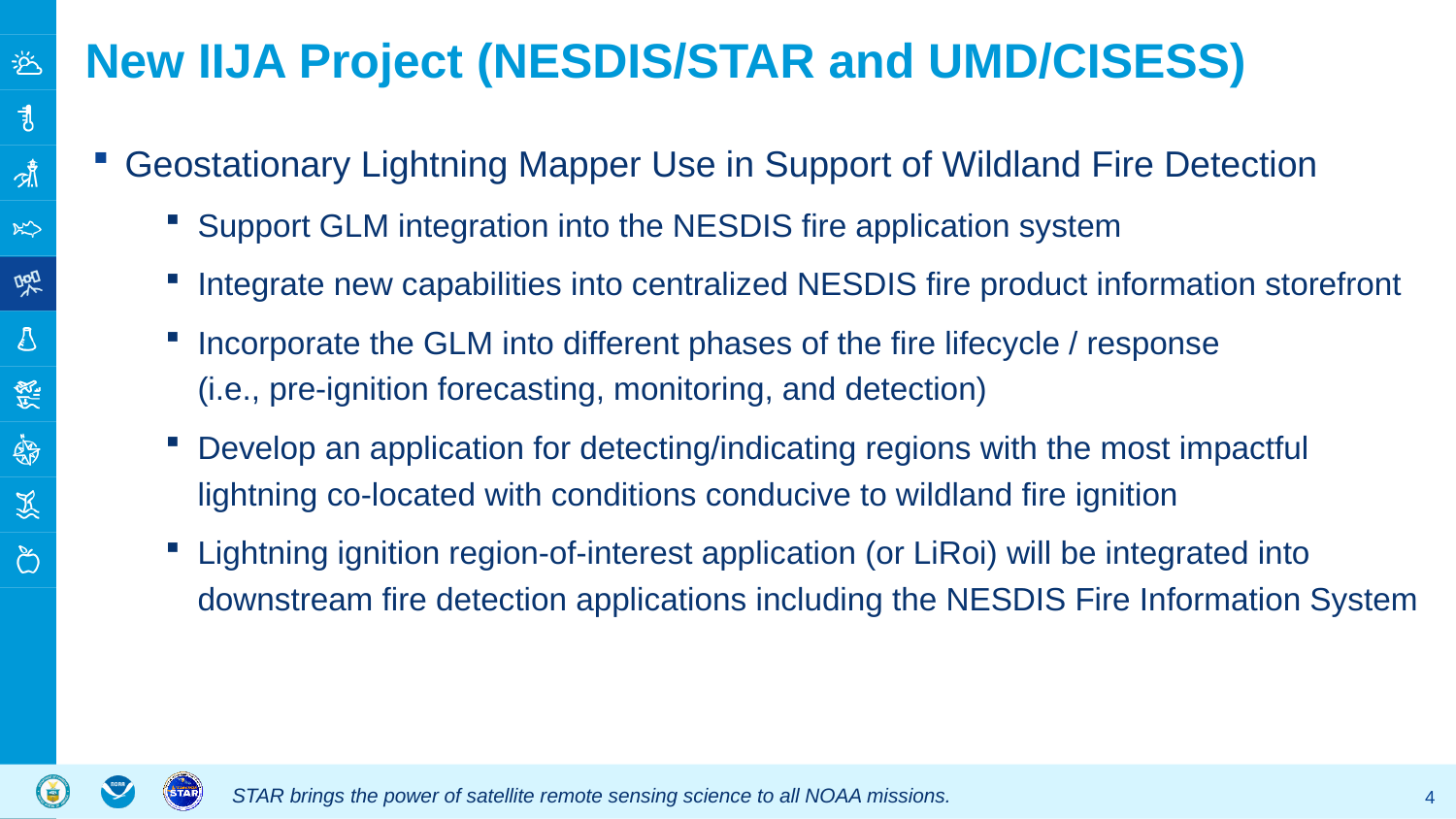

# New IIJA Project (NESDIS/STAR and UMD/CISESS)
Geostationary Lightning Mapper Use in Support of Wildland Fire Detection
Support GLM integration into the NESDIS fire application system
Integrate new capabilities into centralized NESDIS fire product information storefront
Incorporate the GLM into different phases of the fire lifecycle / response                (i.e., pre-ignition forecasting, monitoring, and detection)
Develop an application for detecting/indicating regions with the most impactful lightning co-located with conditions conducive to wildland fire ignition
Lightning ignition region-of-interest application (or LiRoi) will be integrated into downstream fire detection applications including the NESDIS Fire Information System
4